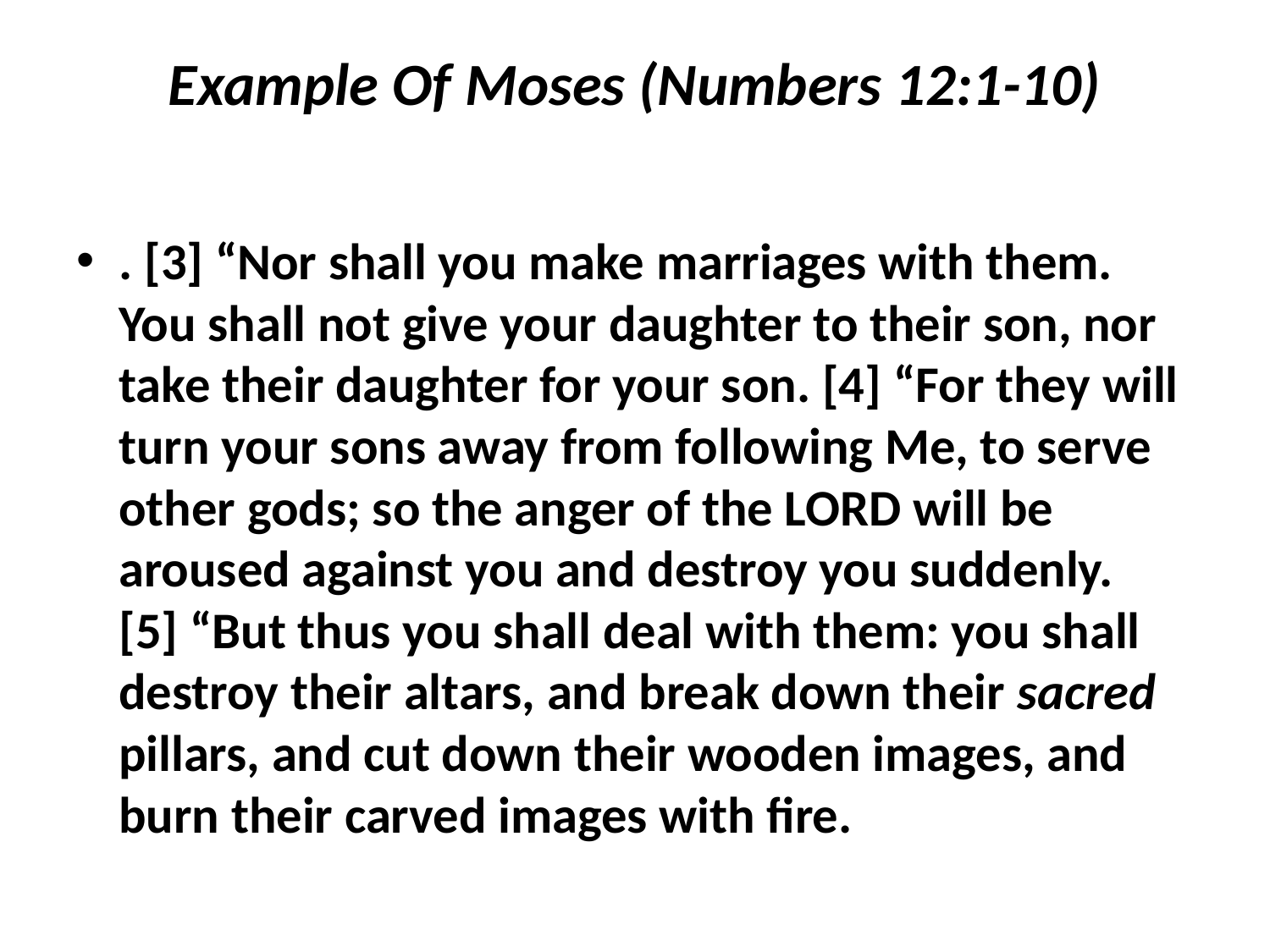

# Example Of Moses (Numbers 12:1-10)
. [3] “Nor shall you make marriages with them. You shall not give your daughter to their son, nor take their daughter for your son. [4] “For they will turn your sons away from following Me, to serve other gods; so the anger of the LORD will be aroused against you and destroy you suddenly. [5] “But thus you shall deal with them: you shall destroy their altars, and break down their sacred pillars, and cut down their wooden images, and burn their carved images with fire.